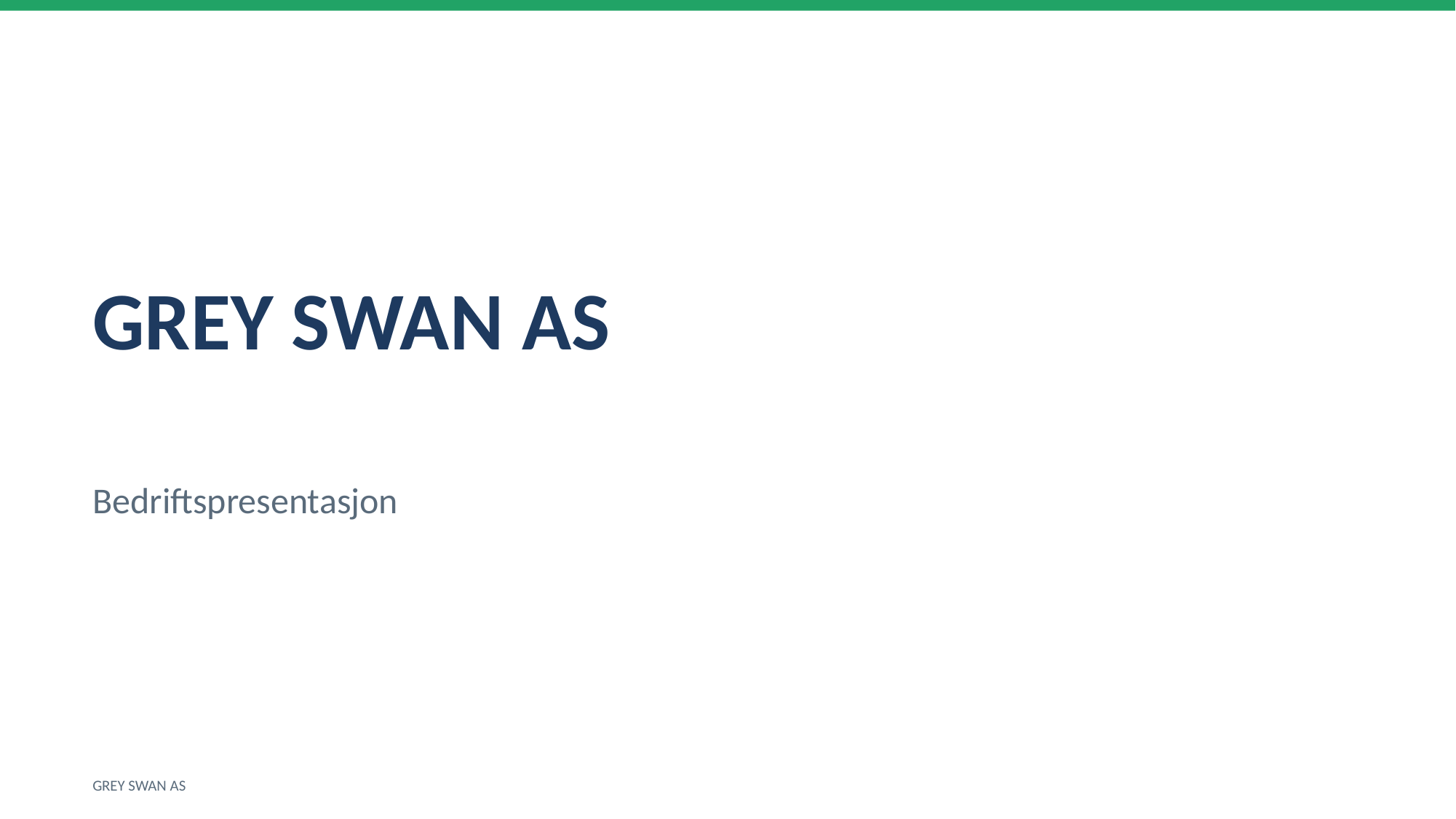

GREY SWAN AS
Bedriftspresentasjon
GREY SWAN AS